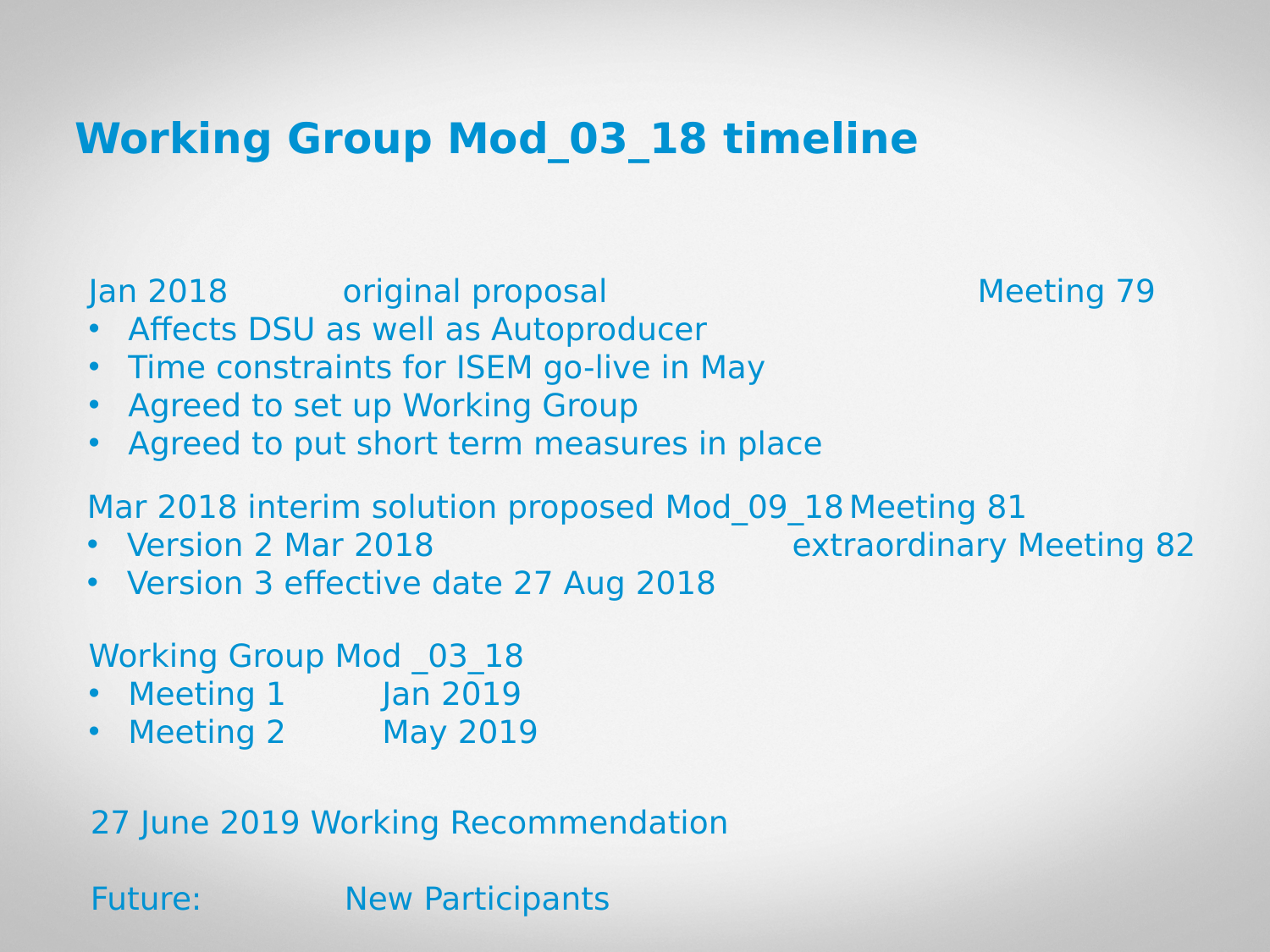

2
# Working Group Mod_03_18 timeline
Jan 2018	original proposal			Meeting 79
Affects DSU as well as Autoproducer
Time constraints for ISEM go-live in May
Agreed to set up Working Group
Agreed to put short term measures in place

Mar 2018 interim solution proposed Mod_09_18	Meeting 81
Version 2 Mar 2018 		   	   extraordinary Meeting 82
Version 3 effective date 27 Aug 2018

Working Group Mod _03_18
Meeting 1	Jan 2019
Meeting 2 	May 2019

27 June 2019 Working Recommendation

Future:		New Participants